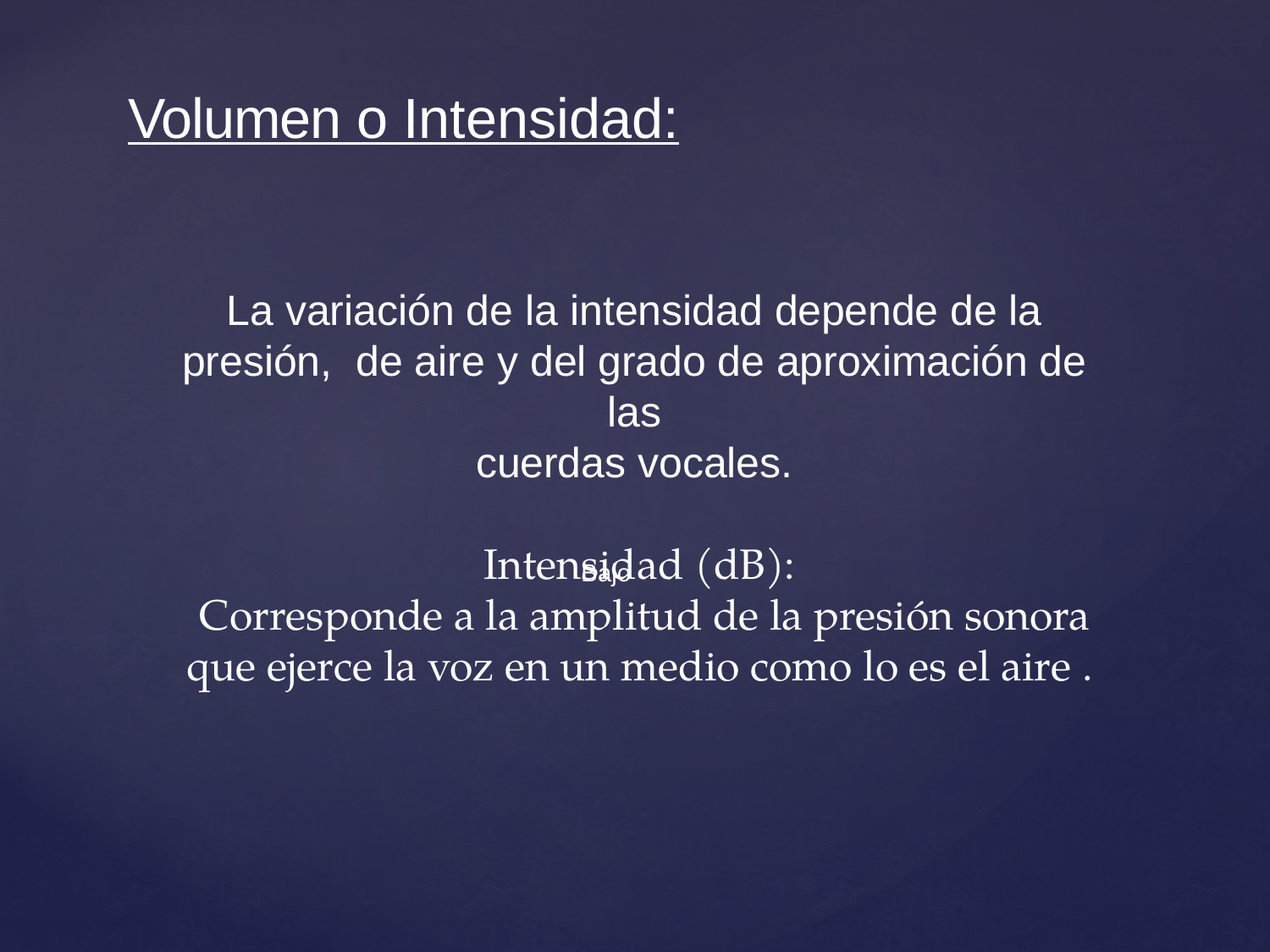

# V Volumen o Intensidad:
La variación de la intensidad depende de la presión,  de aire y del grado de aproximación de las
cuerdas vocales.

Intensidad (dB):
 Corresponde a la amplitud de la presión sonora que ejerce la voz en un medio como lo es el aire .

Bajo